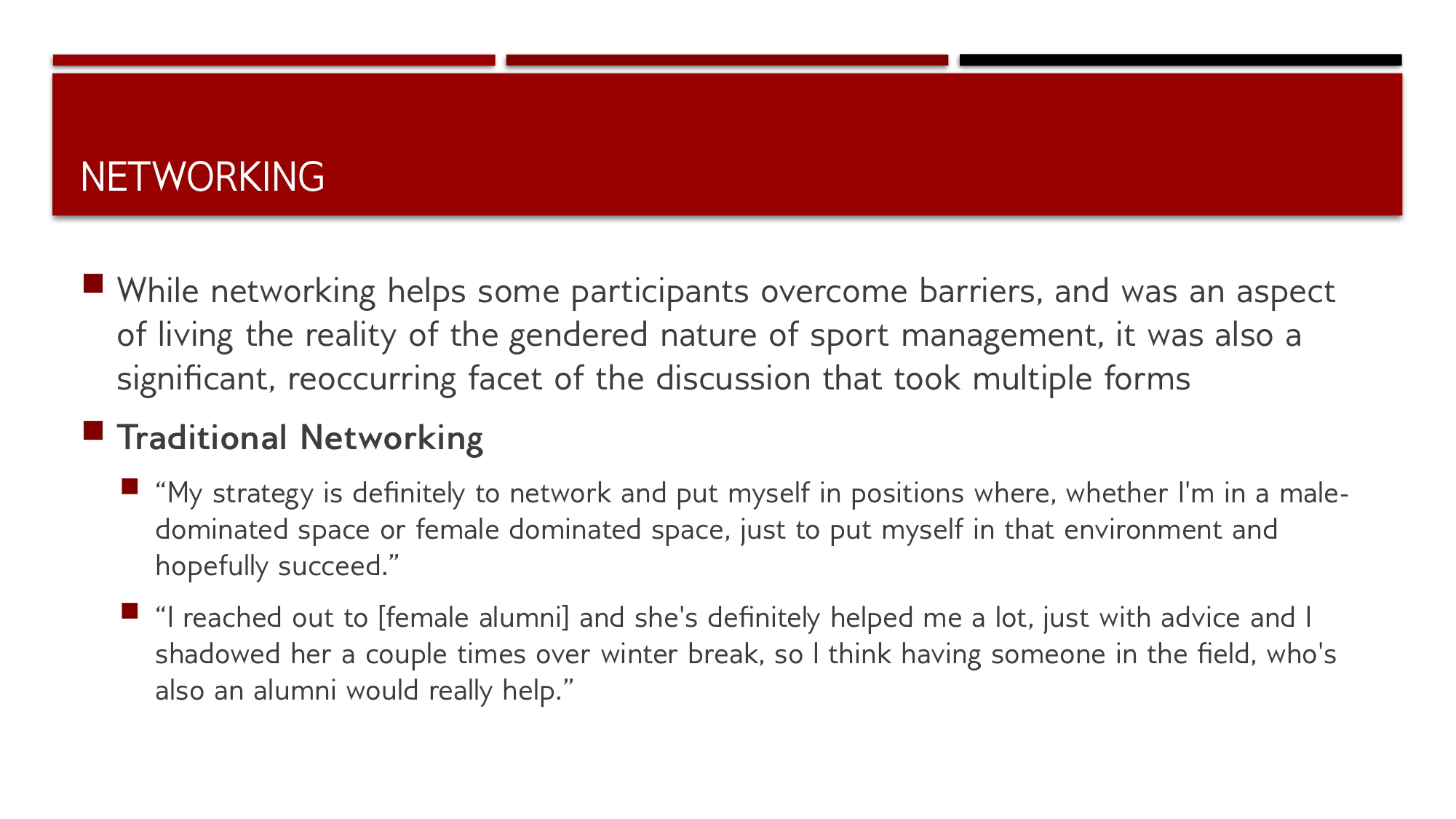

# Networking
While networking helps some participants overcome barriers, and was an aspect of living the reality of the gendered nature of sport management, it was also a significant, reoccurring facet of the discussion that took multiple forms
Traditional Networking
“My strategy is definitely to network and put myself in positions where, whether I'm in a male-dominated space or female dominated space, just to put myself in that environment and hopefully succeed.”
“I reached out to [female alumni] and she's definitely helped me a lot, just with advice and I shadowed her a couple times over winter break, so I think having someone in the field, who's also an alumni would really help.”